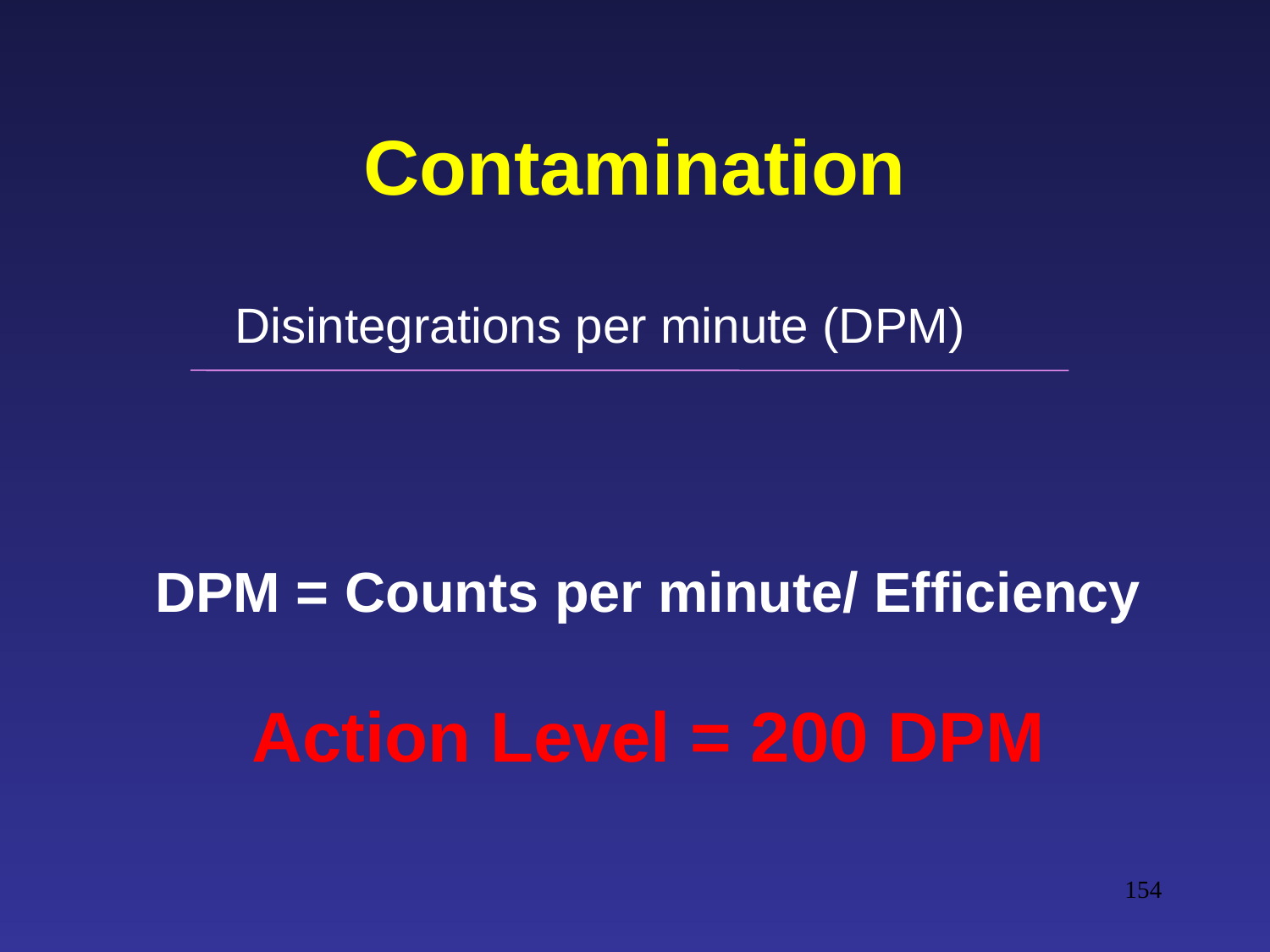

# Contamination
Disintegrations per minute (DPM)

DPM = Counts per minute/ Efficiency

Action Level = 200 DPM
154